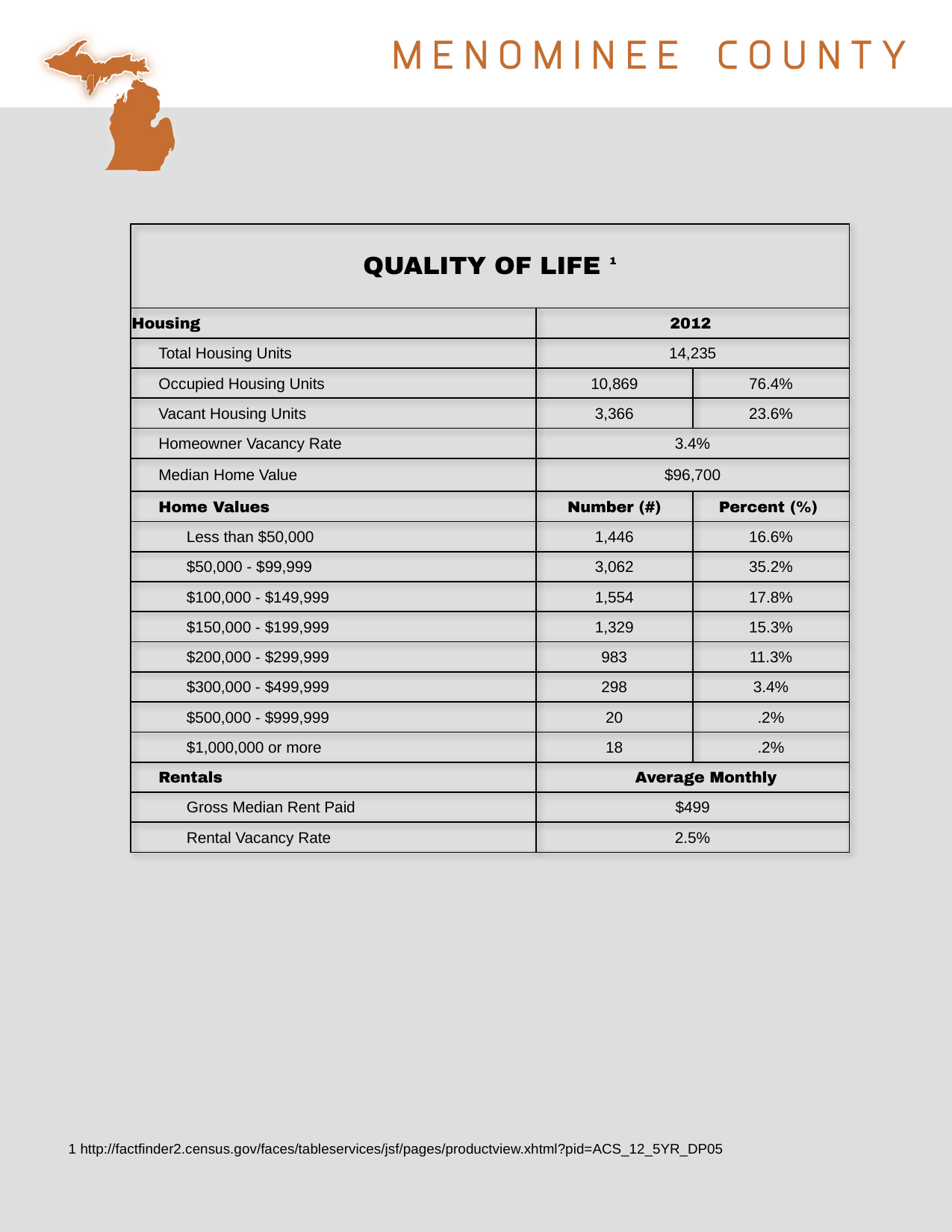

| QUALITY OF LIFE 1 |  |  |
| --- | --- | --- |
| Housing | 2012 |  |
| Total Housing Units | 14,235 |  |
| Occupied Housing Units | 10,869 | 76.4% |
| Vacant Housing Units | 3,366 | 23.6% |
| Homeowner Vacancy Rate | 3.4% |  |
| Median Home Value | $96,700 |  |
| Home Values | Number (#) | Percent (%) |
| Less than $50,000 | 1,446 | 16.6% |
| $50,000 - $99,999 | 3,062 | 35.2% |
| $100,000 - $149,999 | 1,554 | 17.8% |
| $150,000 - $199,999 | 1,329 | 15.3% |
| $200,000 - $299,999 | 983 | 11.3% |
| $300,000 - $499,999 | 298 | 3.4% |
| $500,000 - $999,999 | 20 | .2% |
| $1,000,000 or more | 18 | .2% |
| Rentals | Average Monthly |  |
| Gross Median Rent Paid | $499 |  |
| Rental Vacancy Rate | 2.5% |  |
1 http://factfinder2.census.gov/faces/tableservices/jsf/pages/productview.xhtml?pid=ACS_12_5YR_DP05